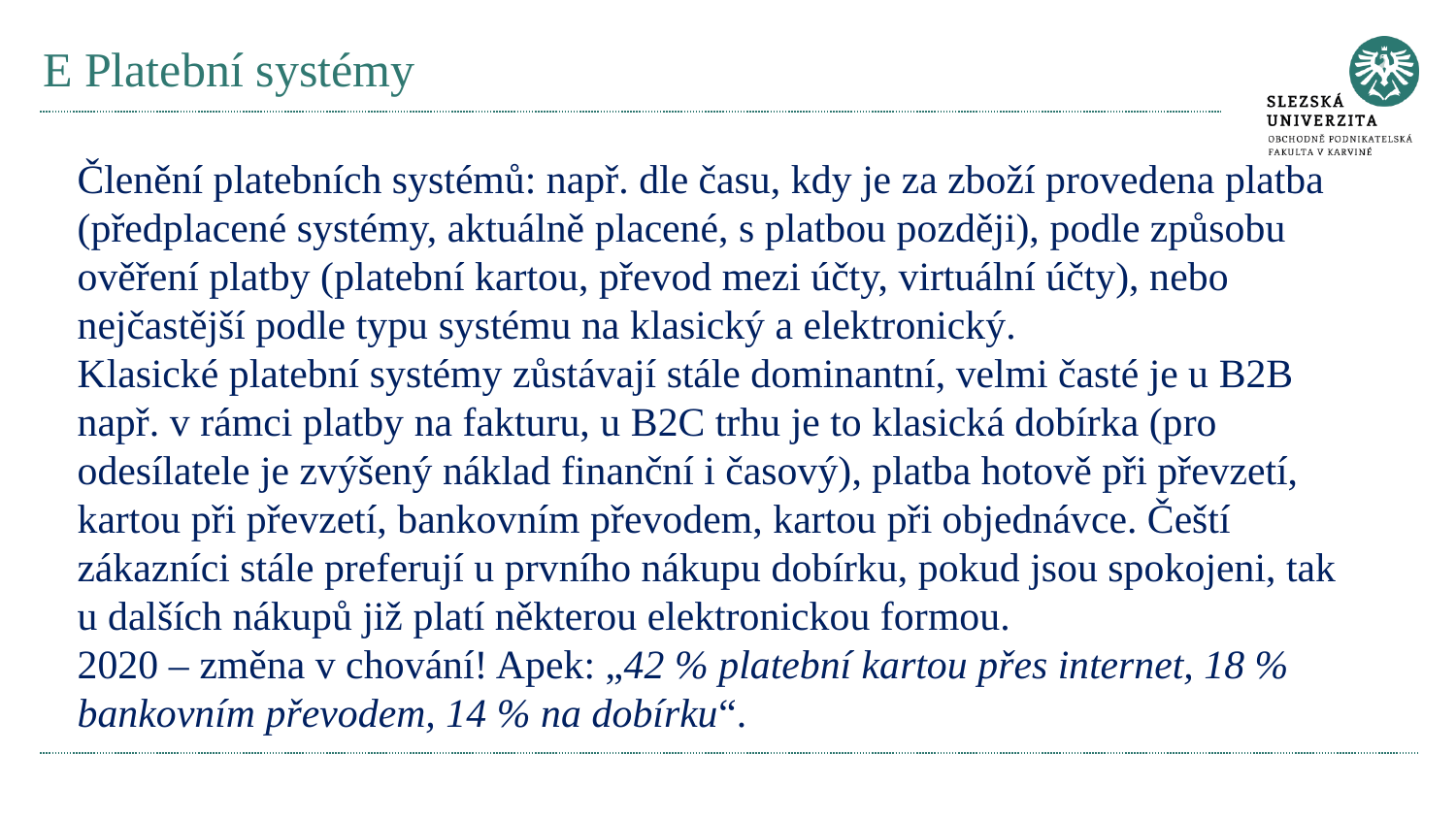

# E Platební systémy
Členění platebních systémů: např. dle času, kdy je za zboží provedena platba (předplacené systémy, aktuálně placené, s platbou později), podle způsobu ověření platby (platební kartou, převod mezi účty, virtuální účty), nebo nejčastější podle typu systému na klasický a elektronický.
Klasické platební systémy zůstávají stále dominantní, velmi časté je u B2B např. v rámci platby na fakturu, u B2C trhu je to klasická dobírka (pro odesílatele je zvýšený náklad finanční i časový), platba hotově při převzetí, kartou při převzetí, bankovním převodem, kartou při objednávce. Čeští zákazníci stále preferují u prvního nákupu dobírku, pokud jsou spokojeni, tak u dalších nákupů již platí některou elektronickou formou.
2020 – změna v chování! Apek: „42 % platební kartou přes internet, 18 % bankovním převodem, 14 % na dobírku“.